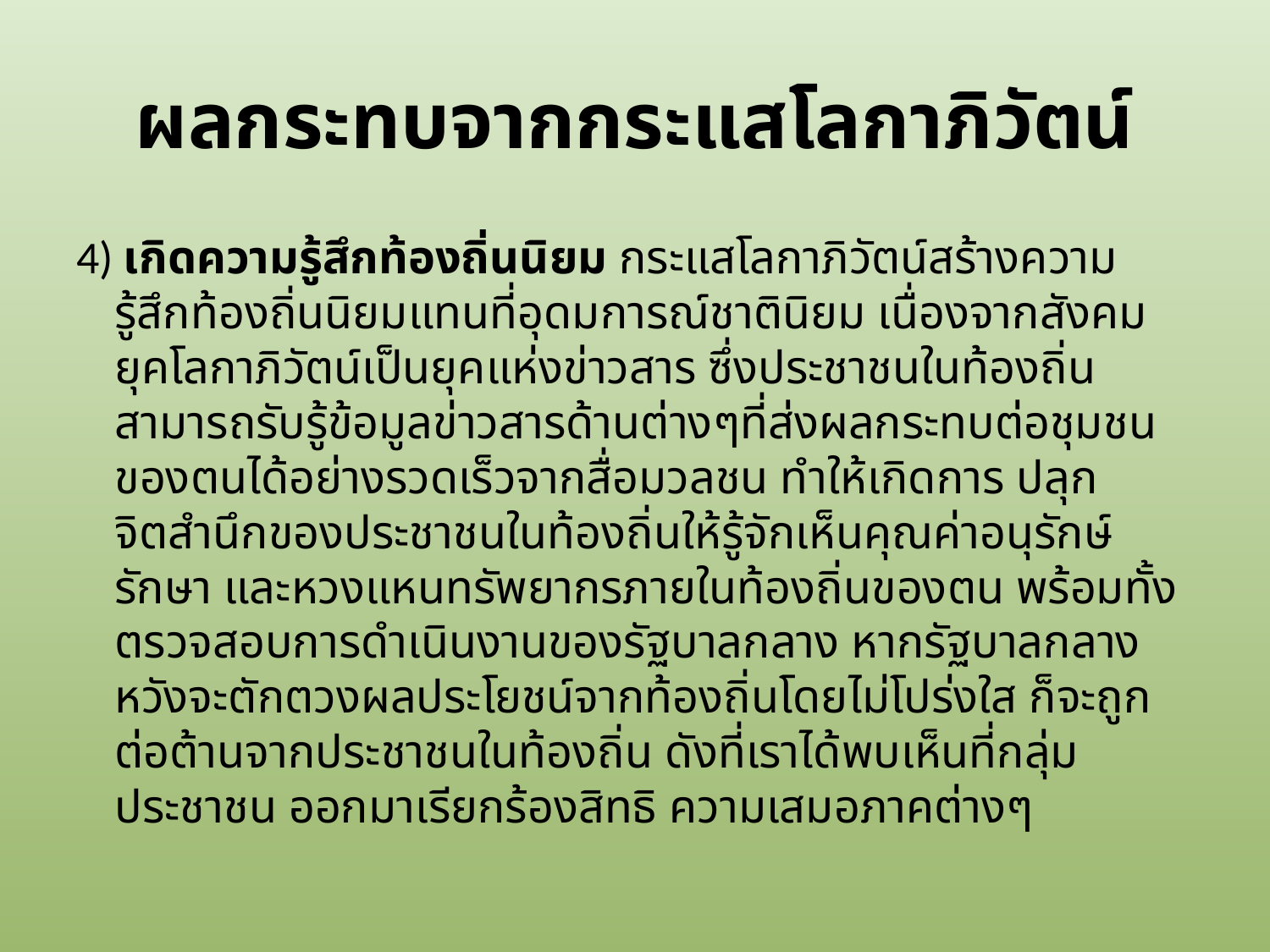

# ผลกระทบจากกระแสโลกาภิวัตน์
4) เกิดความรู้สึกท้องถิ่นนิยม กระแสโลกาภิวัตน์สร้างความรู้สึกท้องถิ่นนิยมแทนที่อุดมการณ์ชาตินิยม เนื่องจากสังคมยุคโลกาภิวัตน์เป็นยุคแห่งข่าวสาร ซึ่งประชาชนในท้องถิ่นสามารถรับรู้ข้อมูลข่าวสารด้านต่างๆที่ส่งผลกระทบต่อชุมชนของตนได้อย่างรวดเร็วจากสื่อมวลชน ทำให้เกิดการ ปลุกจิตสำนึกของประชาชนในท้องถิ่นให้รู้จักเห็นคุณค่าอนุรักษ์ รักษา และหวงแหนทรัพยากรภายในท้องถิ่นของตน พร้อมทั้งตรวจสอบการดำเนินงานของรัฐบาลกลาง หากรัฐบาลกลางหวังจะตักตวงผลประโยชน์จากท้องถิ่นโดยไม่โปร่งใส ก็จะถูกต่อต้านจากประชาชนในท้องถิ่น ดังที่เราได้พบเห็นที่กลุ่มประชาชน ออกมาเรียกร้องสิทธิ ความเสมอภาคต่างๆ